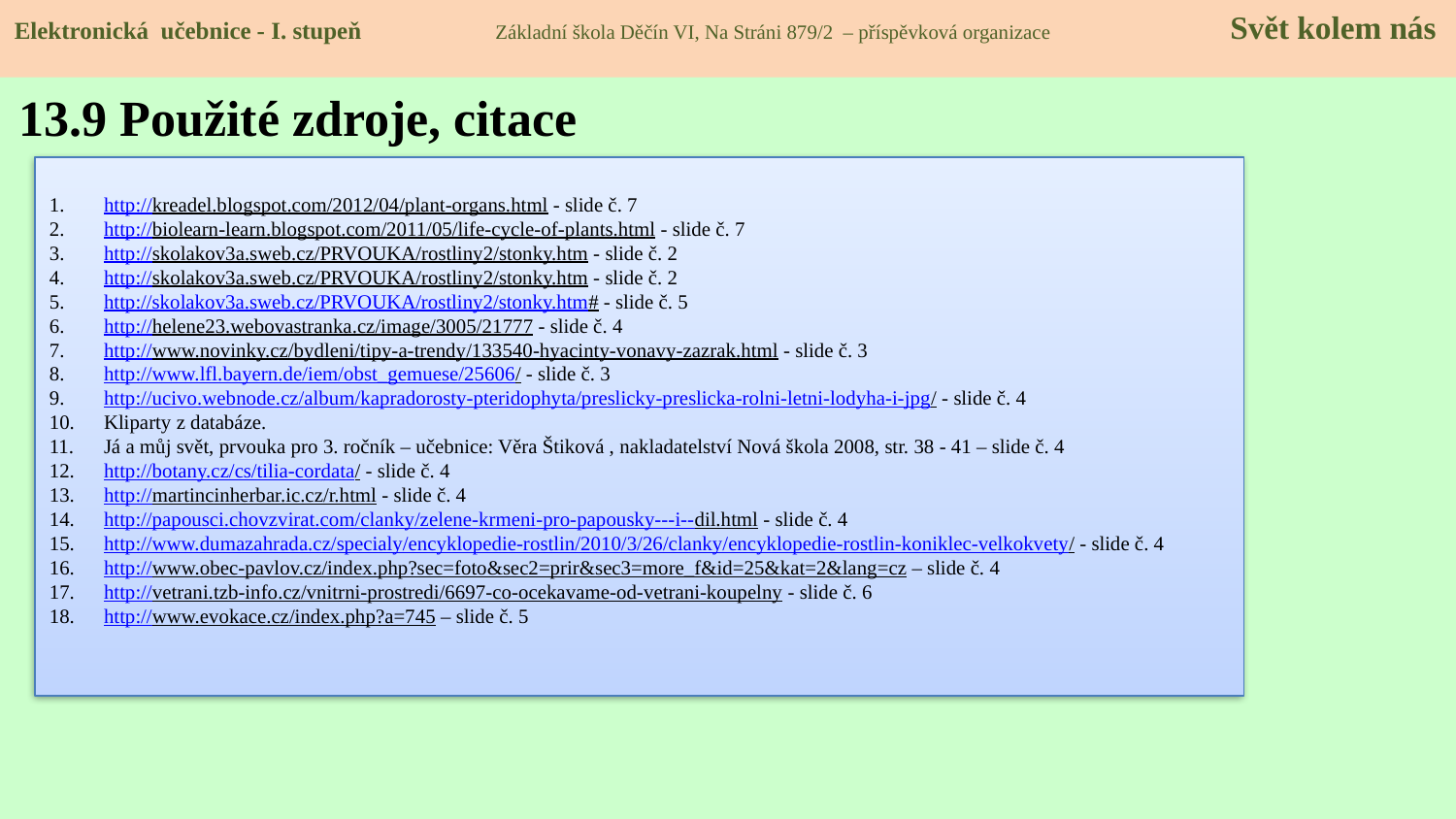

Elektronická  učebnice - I. stupeň                      Základní škola Děčín VI, Na Stráni 879/2  – příspěvková organizace                       	          Svět kolem nás

13.9 Použité zdroje, citace
http://kreadel.blogspot.com/2012/04/plant-organs.html - slide č. 7
http://biolearn-learn.blogspot.com/2011/05/life-cycle-of-plants.html - slide č. 7
http://skolakov3a.sweb.cz/PRVOUKA/rostliny2/stonky.htm - slide č. 2
http://skolakov3a.sweb.cz/PRVOUKA/rostliny2/stonky.htm - slide č. 2
http://skolakov3a.sweb.cz/PRVOUKA/rostliny2/stonky.htm# - slide č. 5
http://helene23.webovastranka.cz/image/3005/21777 - slide č. 4
http://www.novinky.cz/bydleni/tipy-a-trendy/133540-hyacinty-vonavy-zazrak.html - slide č. 3
http://www.lfl.bayern.de/iem/obst_gemuese/25606/ - slide č. 3
http://ucivo.webnode.cz/album/kapradorosty-pteridophyta/preslicky-preslicka-rolni-letni-lodyha-i-jpg/ - slide č. 4
Kliparty z databáze.
Já a můj svět, prvouka pro 3. ročník – učebnice: Věra Štiková , nakladatelství Nová škola 2008, str. 38 - 41 – slide č. 4
http://botany.cz/cs/tilia-cordata/ - slide č. 4
http://martincinherbar.ic.cz/r.html - slide č. 4
http://papousci.chovzvirat.com/clanky/zelene-krmeni-pro-papousky---i--dil.html - slide č. 4
http://www.dumazahrada.cz/specialy/encyklopedie-rostlin/2010/3/26/clanky/encyklopedie-rostlin-koniklec-velkokvety/ - slide č. 4
http://www.obec-pavlov.cz/index.php?sec=foto&sec2=prir&sec3=more_f&id=25&kat=2&lang=cz – slide č. 4
http://vetrani.tzb-info.cz/vnitrni-prostredi/6697-co-ocekavame-od-vetrani-koupelny - slide č. 6
http://www.evokace.cz/index.php?a=745 – slide č. 5